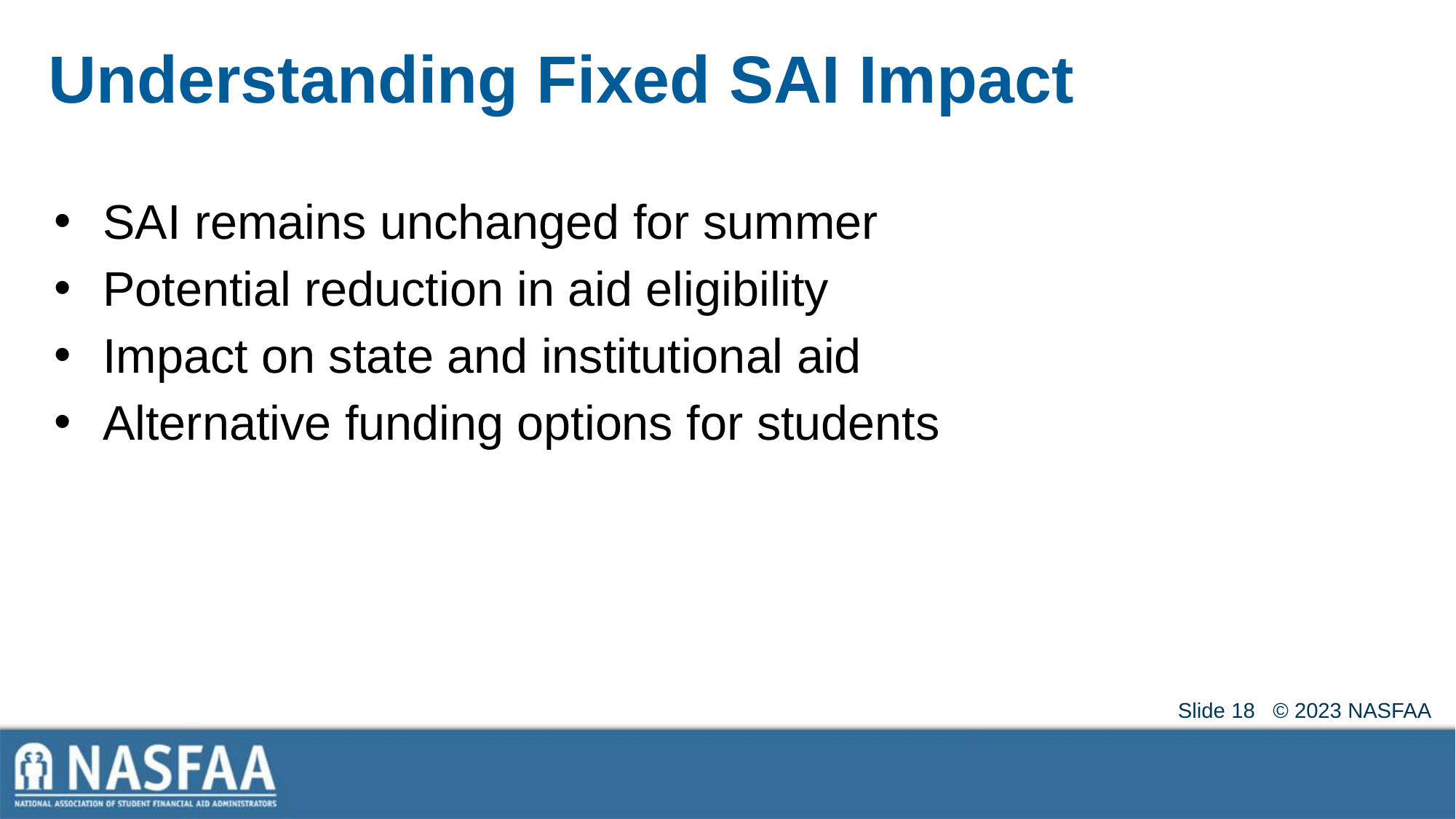

# Understanding Fixed SAI Impact
SAI remains unchanged for summer
Potential reduction in aid eligibility
Impact on state and institutional aid
Alternative funding options for students